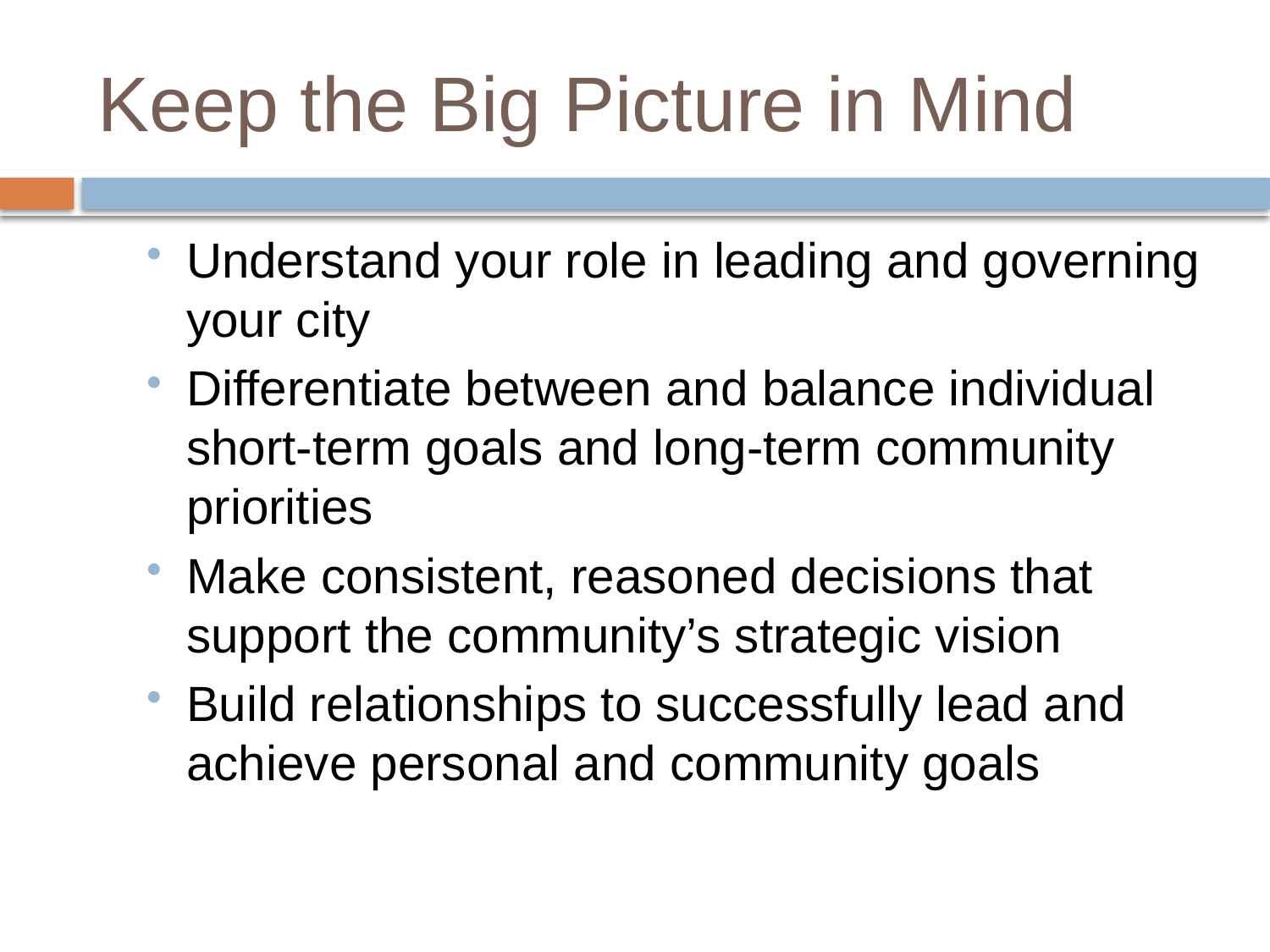

# Keep the Big Picture in Mind
Understand your role in leading and governing your city
Differentiate between and balance individual short-term goals and long-term community priorities
Make consistent, reasoned decisions that support the community’s strategic vision
Build relationships to successfully lead and achieve personal and community goals